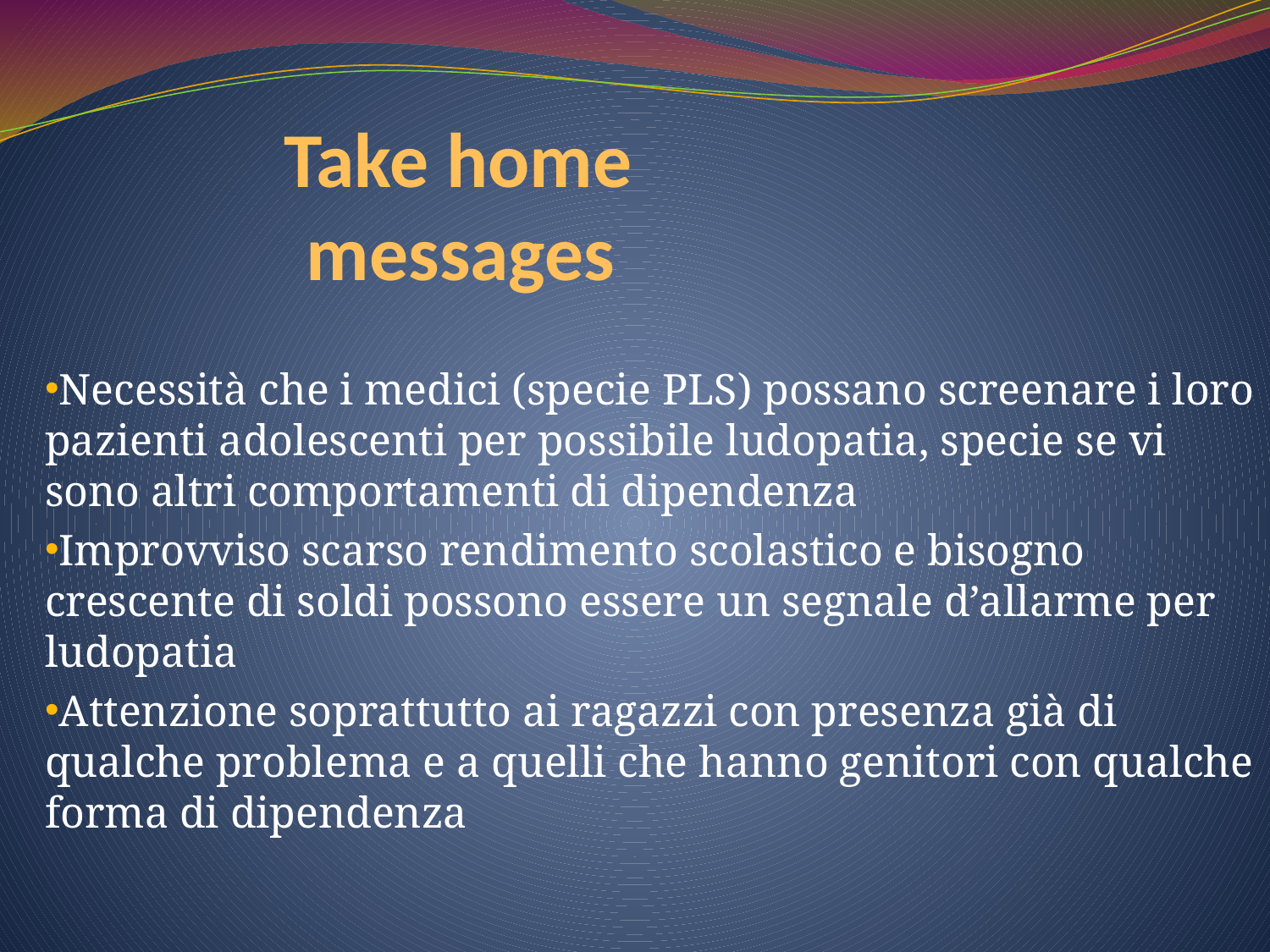

# Take home messages
Necessità che i medici (specie PLS) possano screenare i loro pazienti adolescenti per possibile ludopatia, specie se vi sono altri comportamenti di dipendenza
Improvviso scarso rendimento scolastico e bisogno crescente di soldi possono essere un segnale d’allarme per ludopatia
Attenzione soprattutto ai ragazzi con presenza già di qualche problema e a quelli che hanno genitori con qualche forma di dipendenza